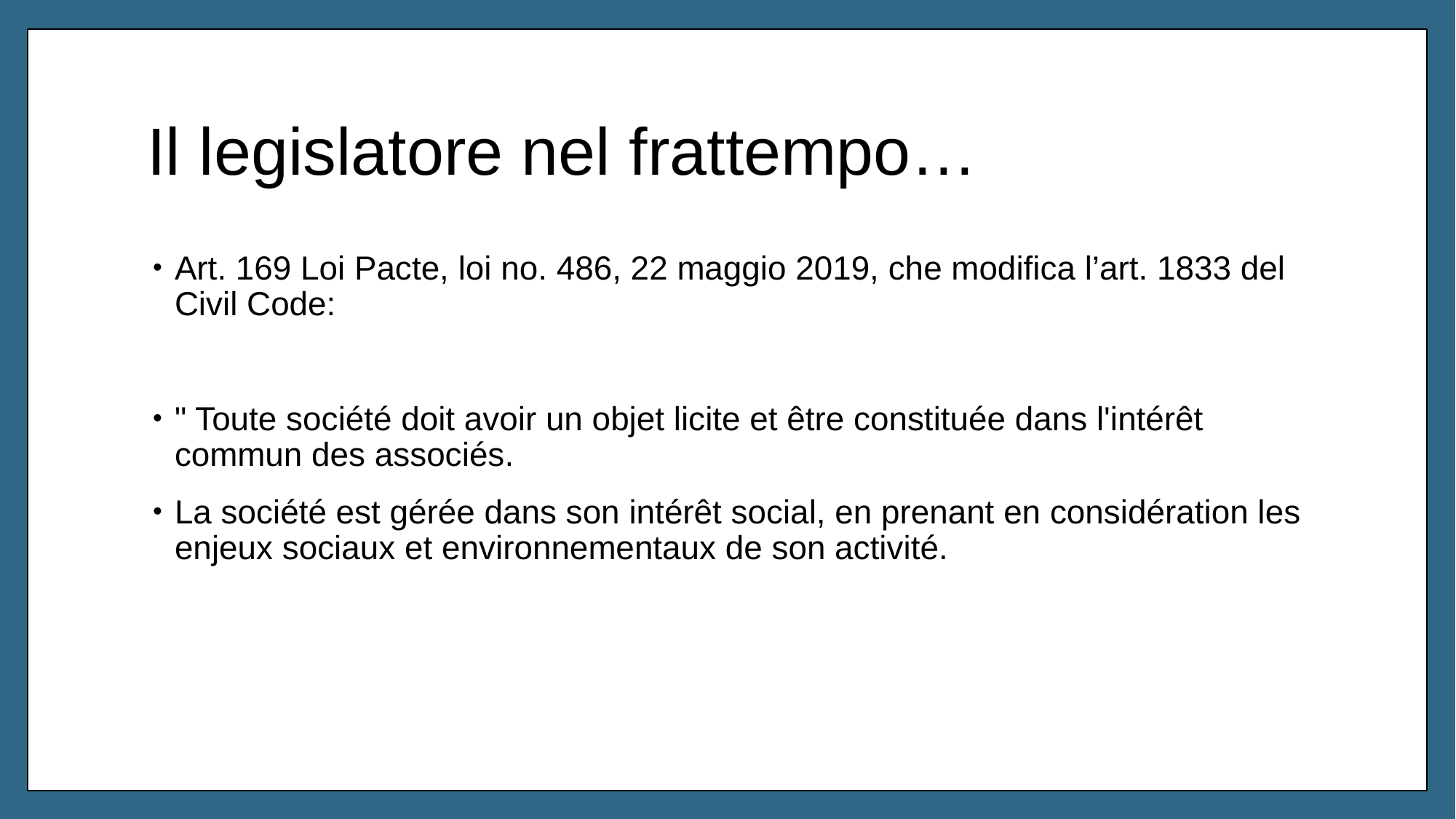

# Il legislatore nel frattempo…
Art. 169 Loi Pacte, loi no. 486, 22 maggio 2019, che modifica l’art. 1833 del Civil Code:

" Toute société doit avoir un objet licite et être constituée dans l'intérêt commun des associés.
La société est gérée dans son intérêt social, en prenant en considération les enjeux sociaux et environnementaux de son activité.